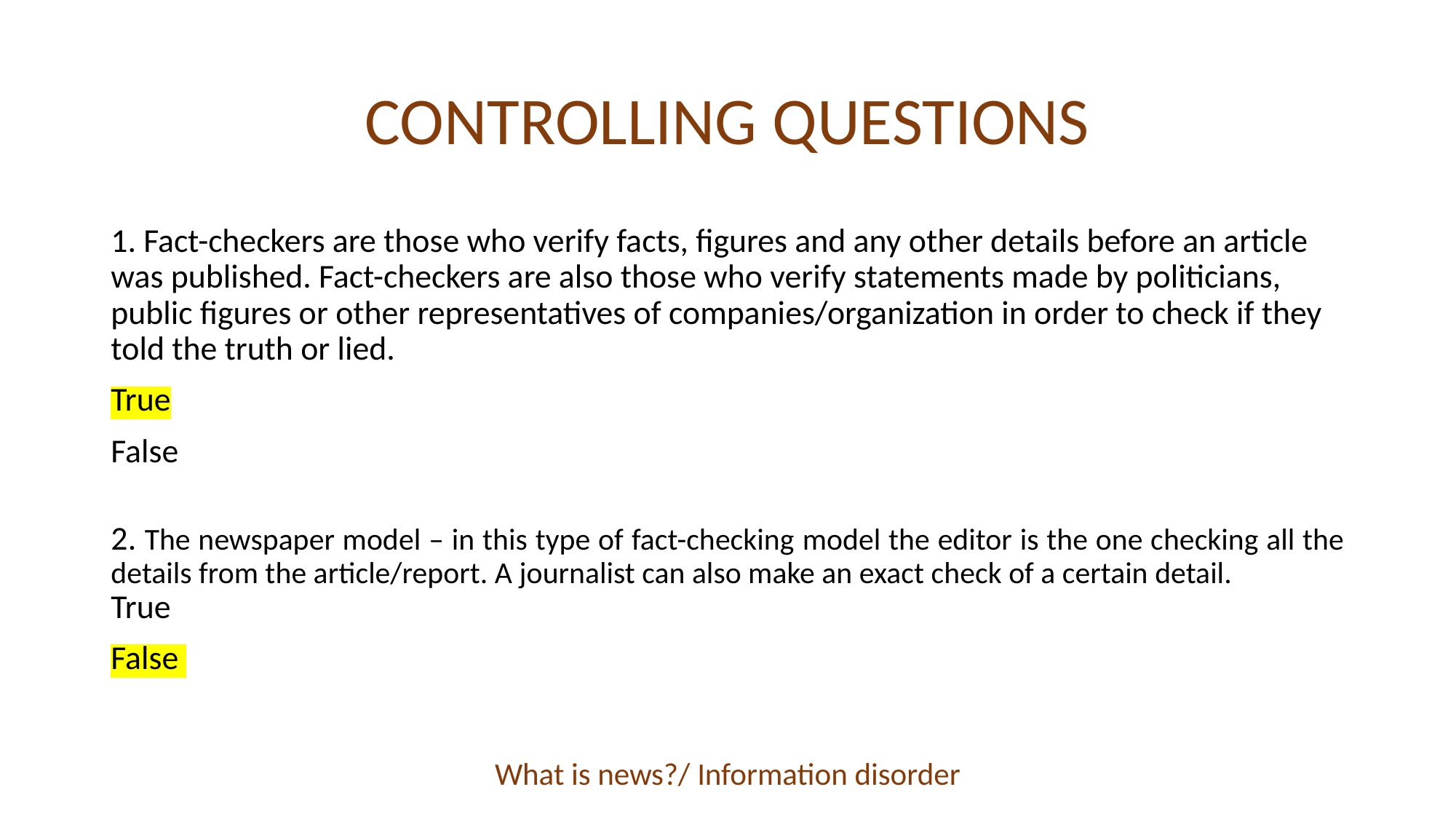

# CONTROLLING QUESTIONS
1. Fact-checkers are those who verify facts, figures and any other details before an article was published. Fact-checkers are also those who verify statements made by politicians, public figures or other representatives of companies/organization in order to check if they told the truth or lied.
True
False

2. The newspaper model – in this type of fact-checking model the editor is the one checking all the details from the article/report. A journalist can also make an exact check of a certain detail.
True
False
What is news?/ Information disorder